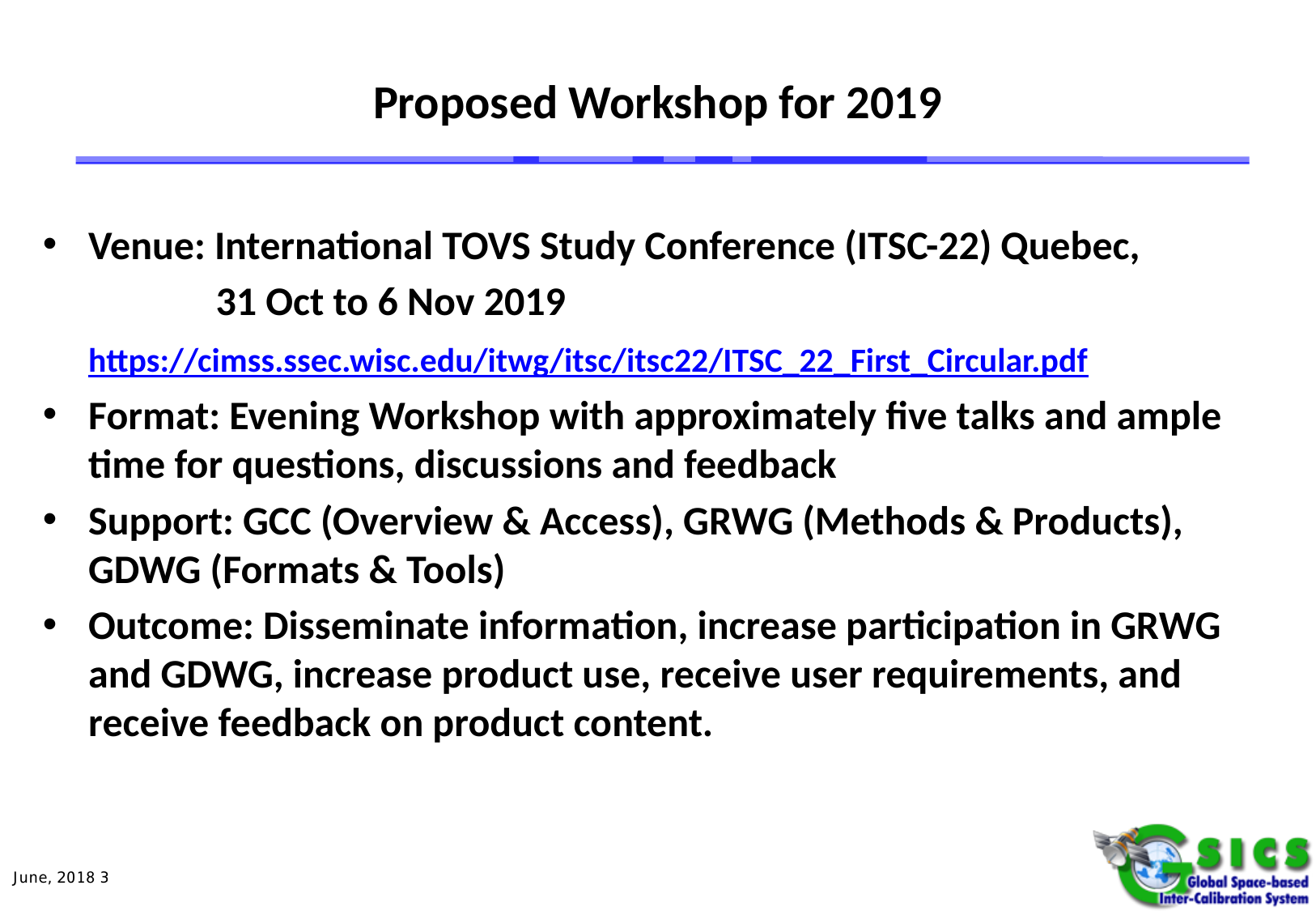

# Proposed Workshop for 2019
Venue: International TOVS Study Conference (ITSC-22) Quebec,
                   31 Oct to 6 Nov 2019
     https://cimss.ssec.wisc.edu/itwg/itsc/itsc22/ITSC_22_First_Circular.pdf
Format: Evening Workshop with approximately five talks and ample time for questions, discussions and feedback
Support: GCC (Overview & Access), GRWG (Methods & Products), GDWG (Formats & Tools)
Outcome: Disseminate information, increase participation in GRWG and GDWG, increase product use, receive user requirements, and receive feedback on product content.